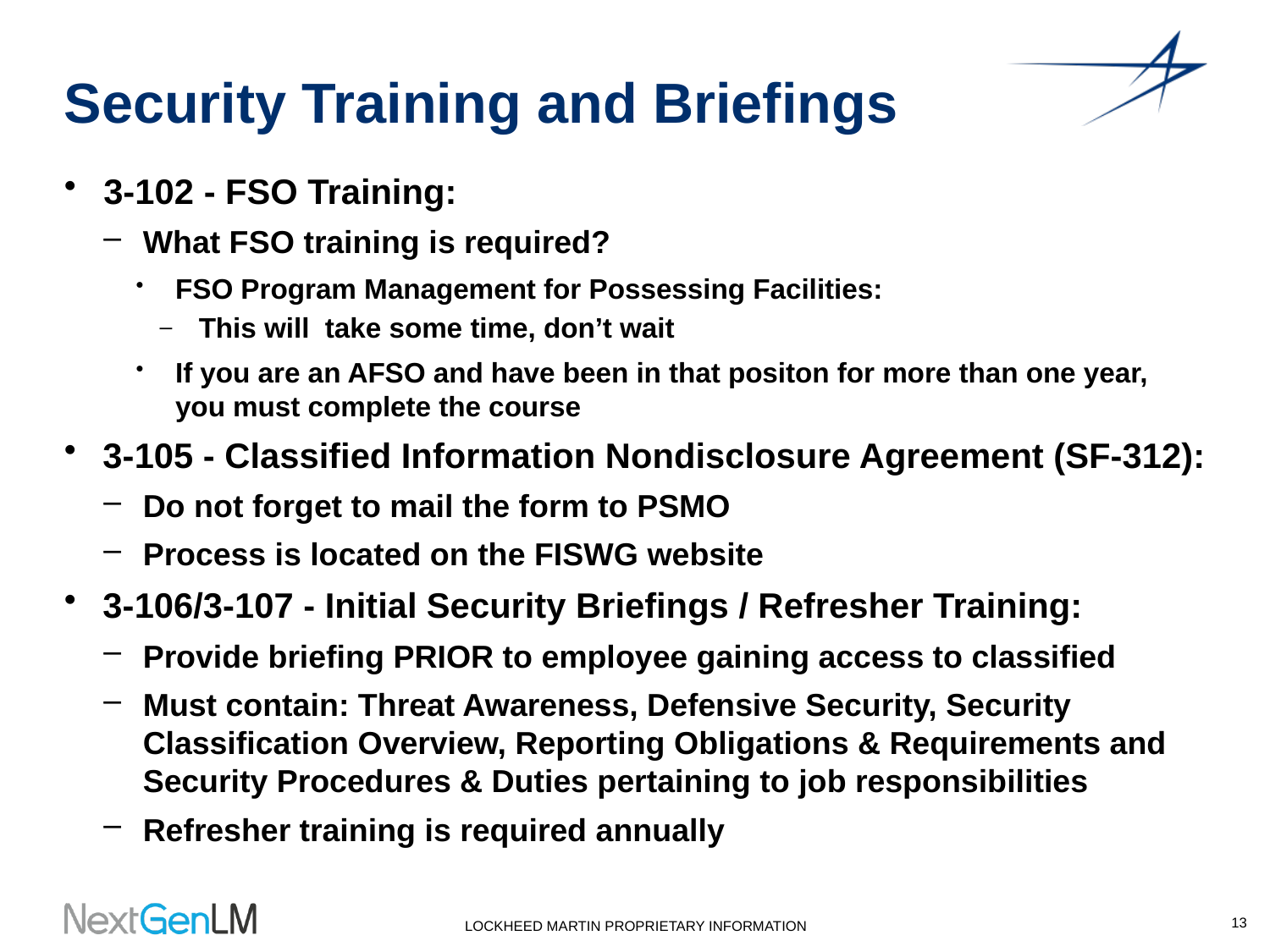

# Security Training and Briefings
3-102 - FSO Training:
What FSO training is required?
FSO Program Management for Possessing Facilities:
This will  take some time, don’t wait
If you are an AFSO and have been in that positon for more than one year, you must complete the course
3-105 - Classified Information Nondisclosure Agreement (SF-312):
Do not forget to mail the form to PSMO
Process is located on the FISWG website
3-106/3-107 - Initial Security Briefings / Refresher Training:
Provide briefing PRIOR to employee gaining access to classified
Must contain: Threat Awareness, Defensive Security, Security Classification Overview, Reporting Obligations & Requirements and Security Procedures & Duties pertaining to job responsibilities
Refresher training is required annually